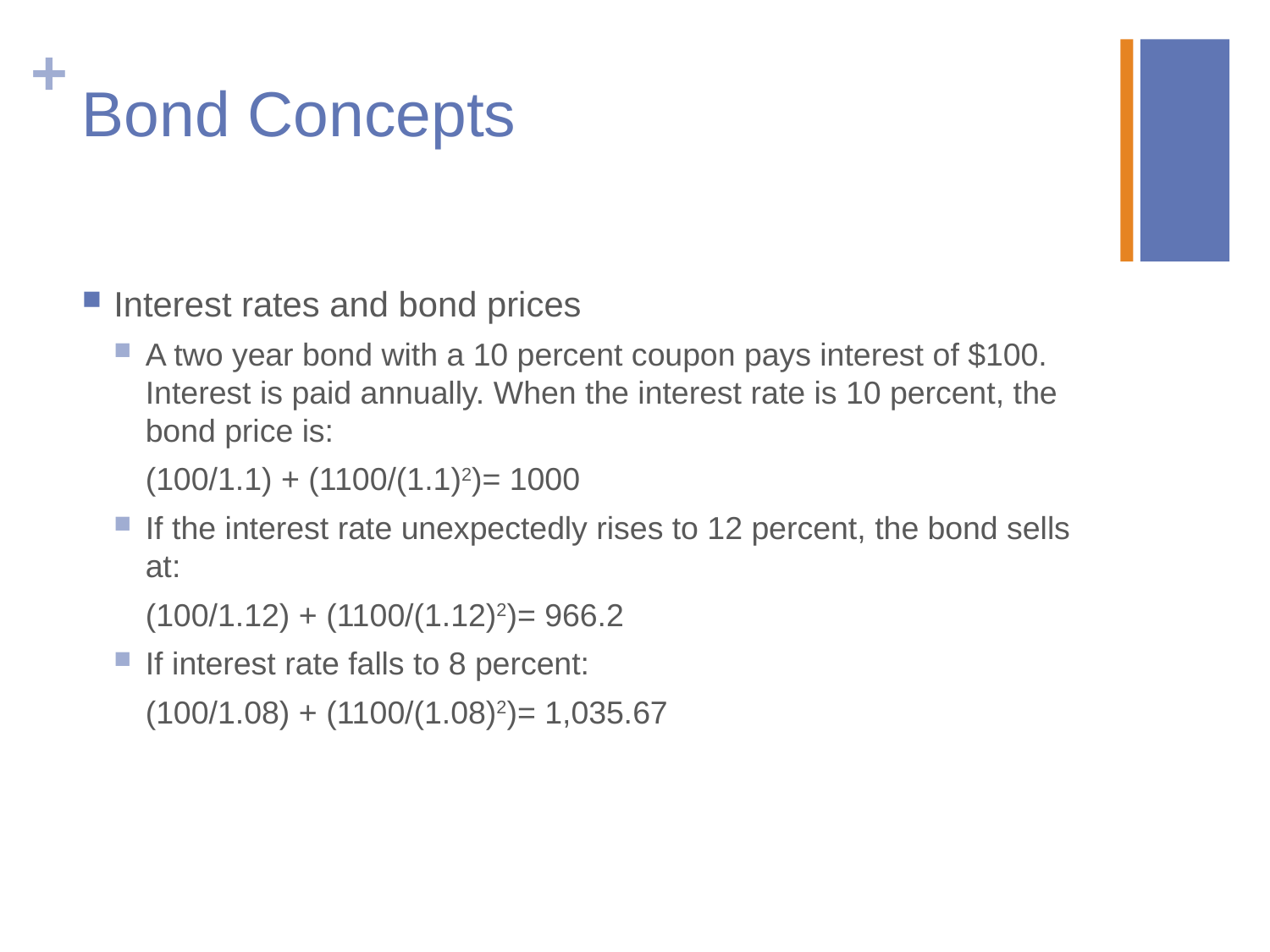

# Bond Concepts
Interest rates and bond prices
A two year bond with a 10 percent coupon pays interest of $100. Interest is paid annually. When the interest rate is 10 percent, the bond price is:
(100/1.1) + (1100/(1.1)2)= 1000
If the interest rate unexpectedly rises to 12 percent, the bond sells at:
(100/1.12) + (1100/(1.12)2)= 966.2
If interest rate falls to 8 percent:
(100/1.08) + (1100/(1.08)2)= 1,035.67